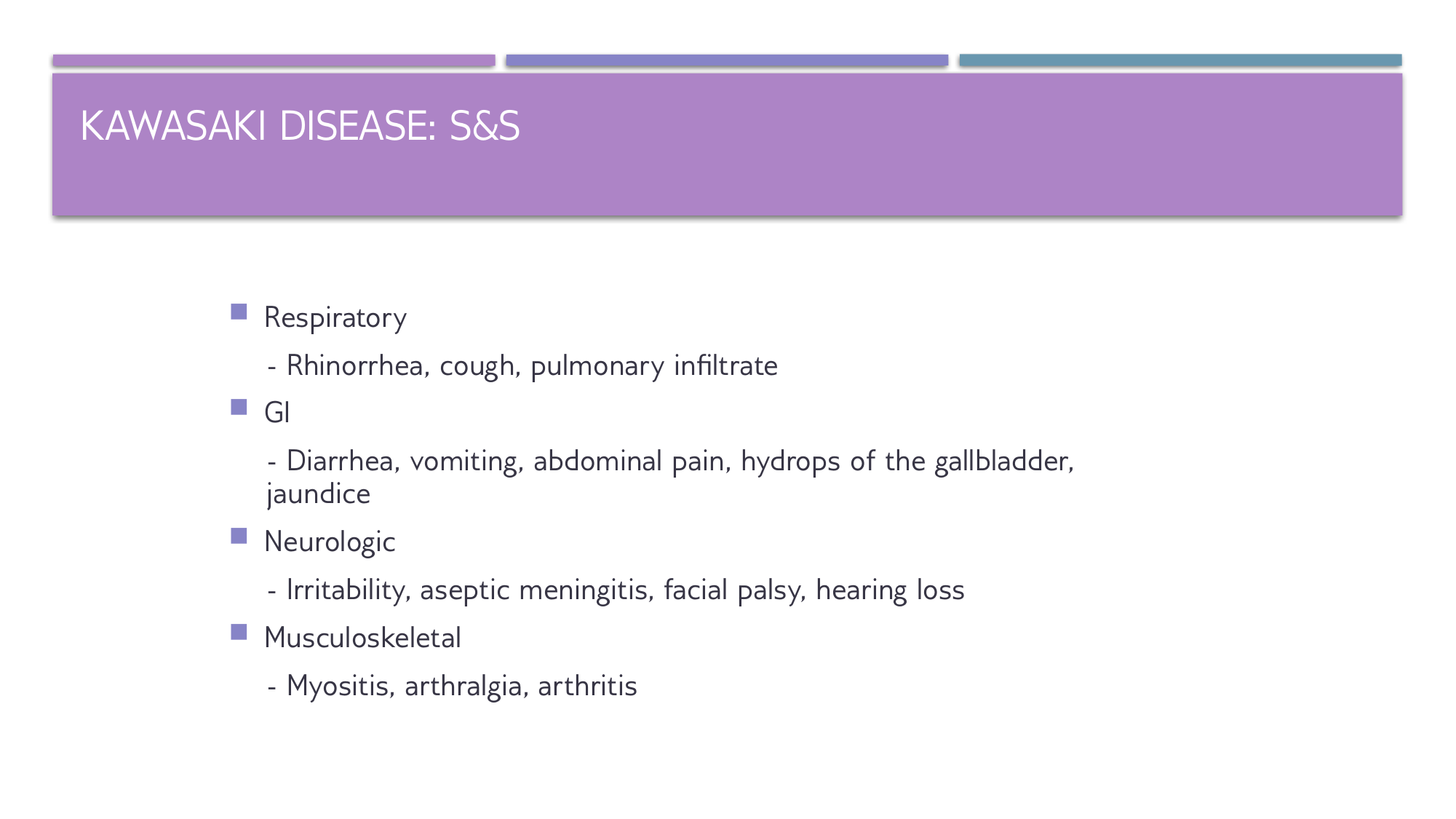

# Kawasaki Disease: S&S
Respiratory
- Rhinorrhea, cough, pulmonary infiltrate
GI
- Diarrhea, vomiting, abdominal pain, hydrops of the gallbladder, jaundice
Neurologic
- Irritability, aseptic meningitis, facial palsy, hearing loss
Musculoskeletal
- Myositis, arthralgia, arthritis